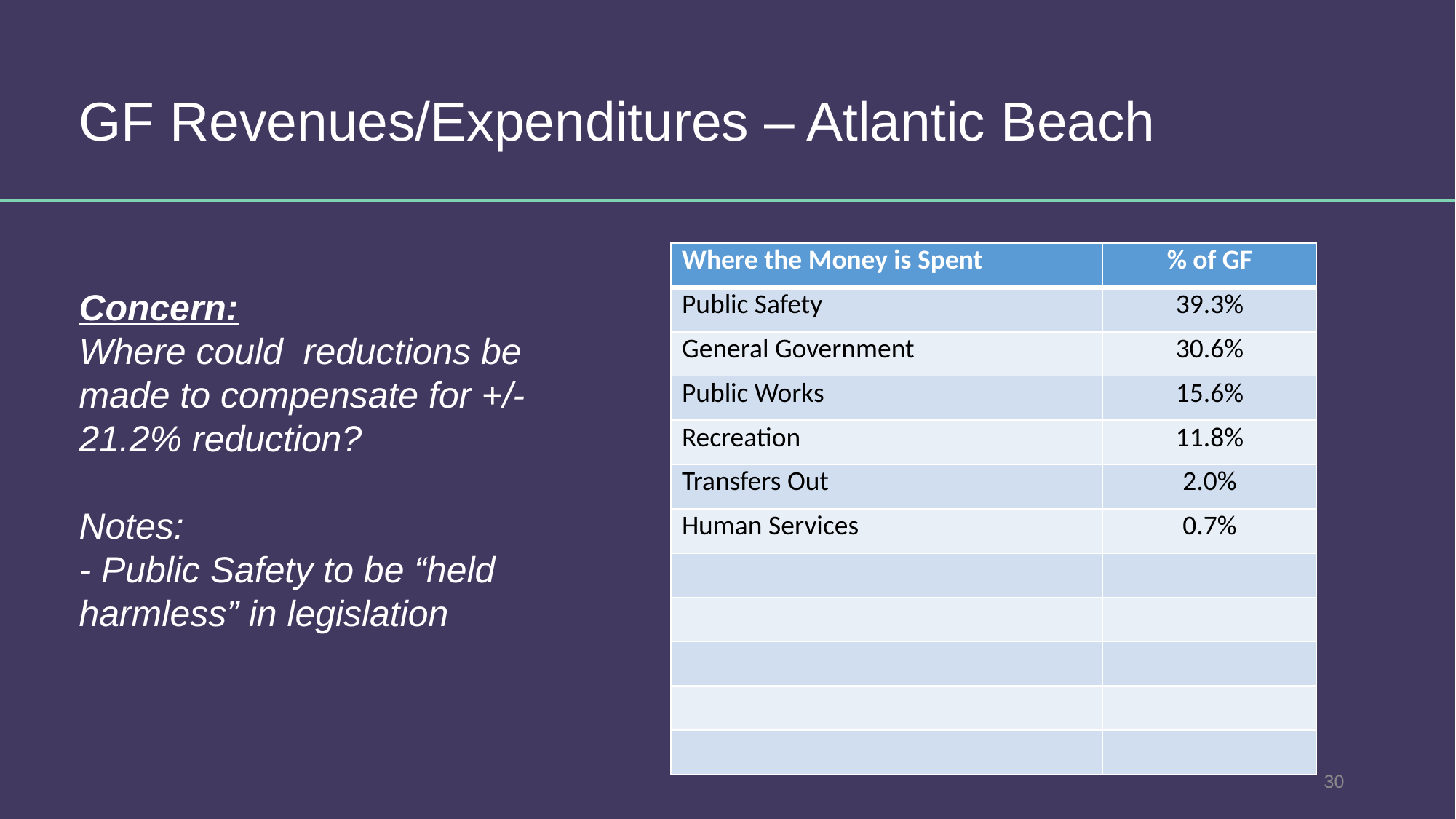

GF Revenues/Expenditures – Atlantic Beach

[unsupported chart]

| Where the Money is Spent | % of GF |
| --- | --- |
| Public Safety | 39.3% |
| General Government | 30.6% |
| Public Works | 15.6% |
| Recreation | 11.8% |
| Transfers Out | 2.0% |
| Human Services | 0.7% |
|  |  |
|  |  |
|  |  |
|  |  |
|  |  |
Concern:
Where could  reductions be made to compensate for +/- 21.2% reduction?

Notes:
- Public Safety to be “held harmless” in legislation
30